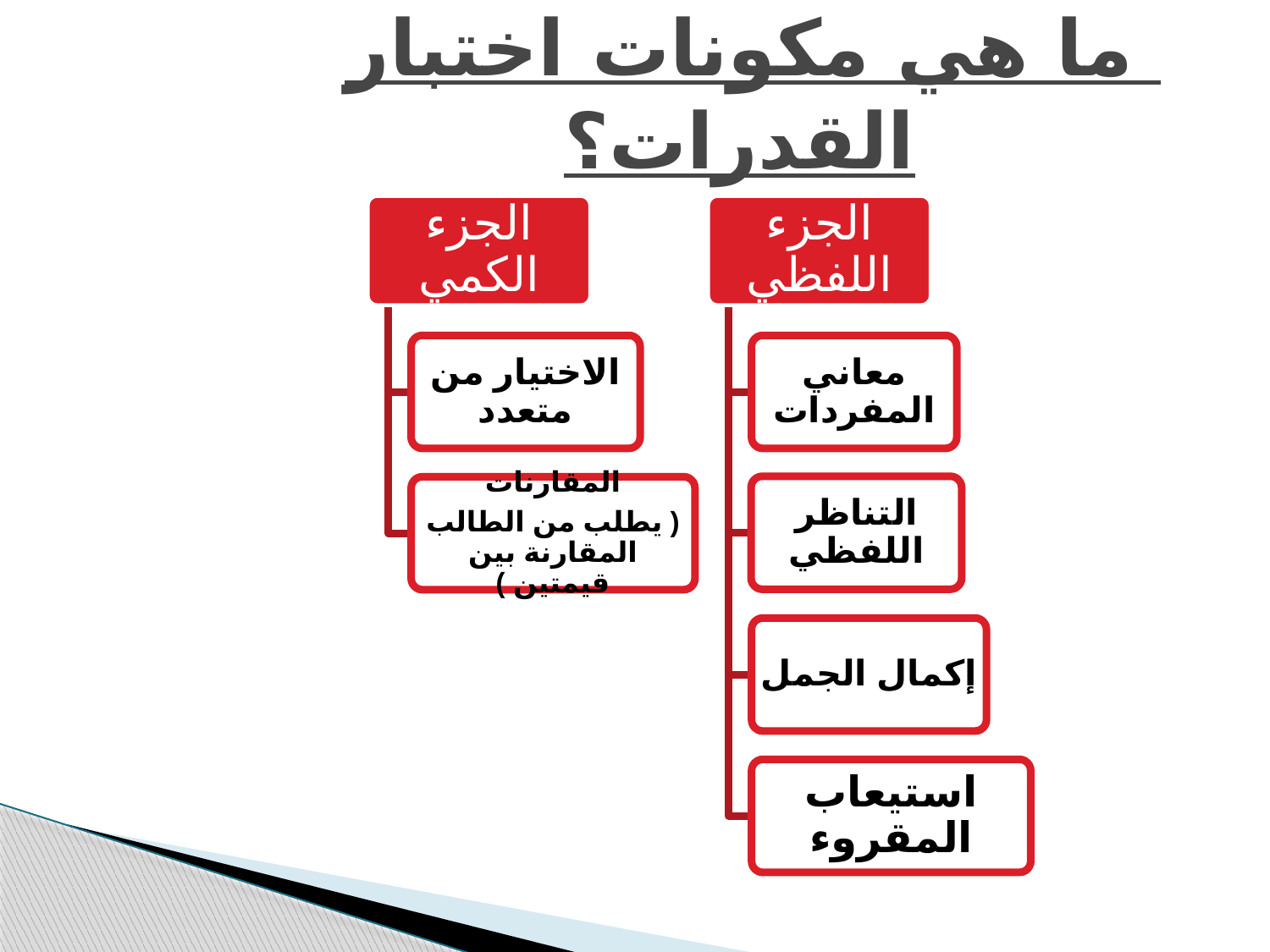

# ما هي مكونات اختبار القدرات؟

الجزء الكمي
الاختيار من متعدد
المقارنات
( يطلب من الطالب المقارنة بين قيمتين )
الجزء اللفظي
معاني المفردات
التناظر اللفظي
إكمال الجمل
استيعاب المقروء